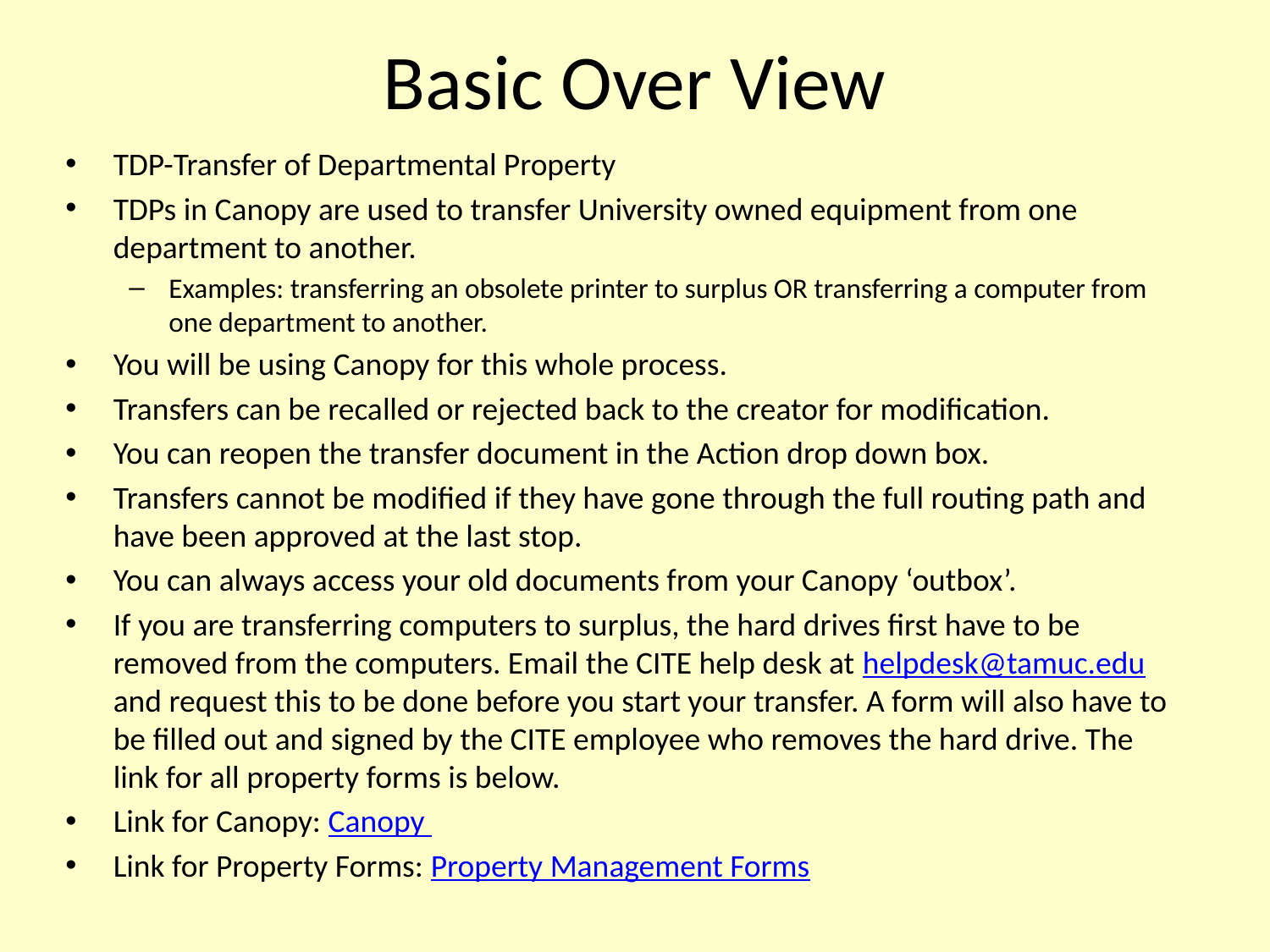

# Basic Over View
TDP-Transfer of Departmental Property
TDPs in Canopy are used to transfer University owned equipment from one department to another.
Examples: transferring an obsolete printer to surplus OR transferring a computer from one department to another.
You will be using Canopy for this whole process.
Transfers can be recalled or rejected back to the creator for modification.
You can reopen the transfer document in the Action drop down box.
Transfers cannot be modified if they have gone through the full routing path and have been approved at the last stop.
You can always access your old documents from your Canopy ‘outbox’.
If you are transferring computers to surplus, the hard drives first have to be removed from the computers. Email the CITE help desk at helpdesk@tamuc.edu and request this to be done before you start your transfer. A form will also have to be filled out and signed by the CITE employee who removes the hard drive. The link for all property forms is below.
Link for Canopy: Canopy
Link for Property Forms: Property Management Forms